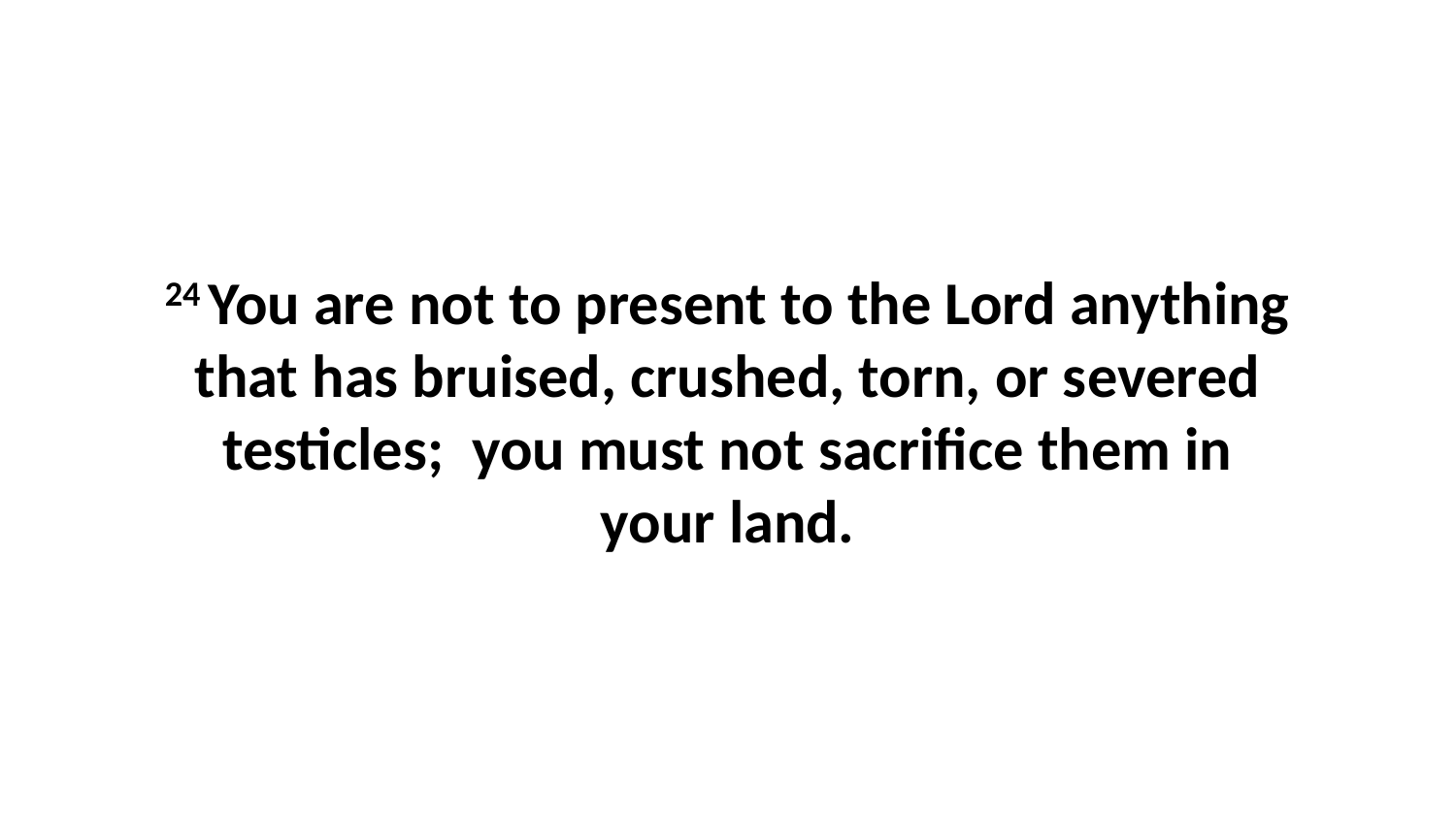

24 You are not to present to the Lord anything that has bruised, crushed, torn, or severed testicles;  you must not sacrifice them in your land.